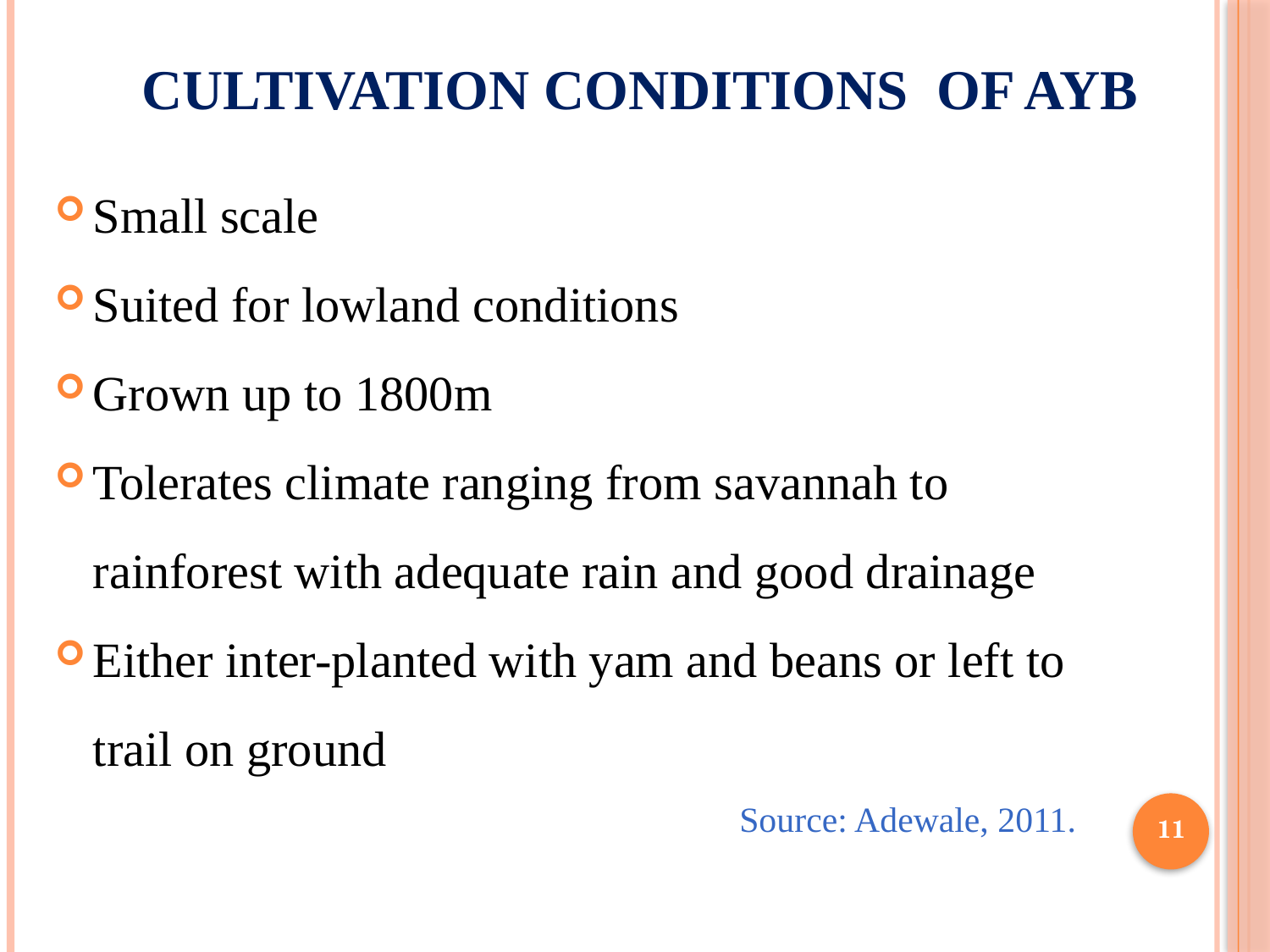

# CULTIVATION CONDITIONS  OF AYB
Small scale
Suited for lowland conditions
Grown up to 1800m
Tolerates climate ranging from savannah to rainforest with adequate rain and good drainage
Either inter-planted with yam and beans or left to trail on ground
                                                                             Source: Adewale, 2011.
11